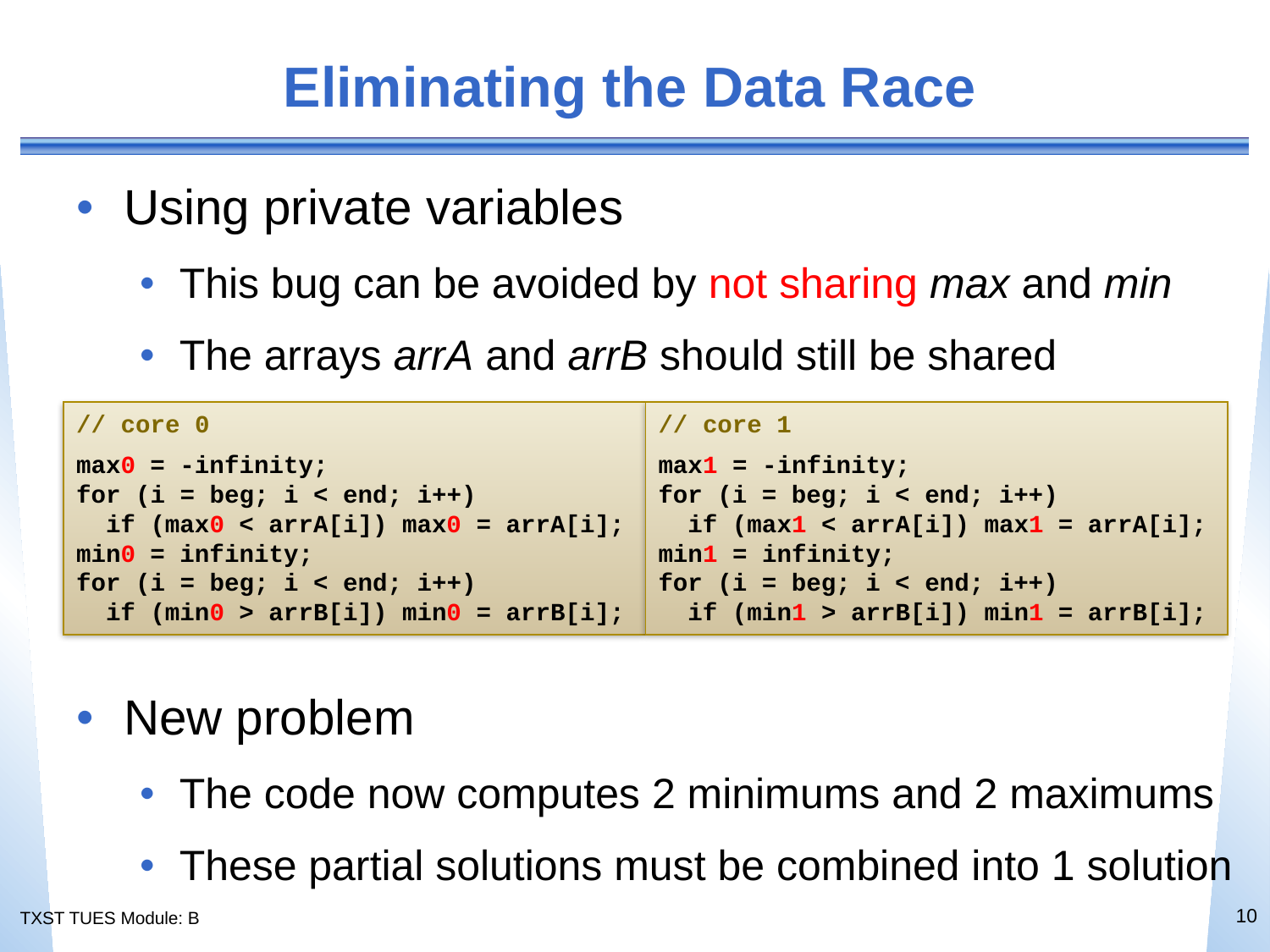

# Eliminating the Data Race
Using private variables
This bug can be avoided by not sharing max and min
The arrays arrA and arrB should still be shared

New problem
The code now computes 2 minimums and 2 maximums
These partial solutions must be combined into 1 solution
// core 0

max0 = -infinity;
for (i = beg; i < end; i++)
  if (max0 < arrA[i]) max0 = arrA[i];
min0 = infinity;
for (i = beg; i < end; i++)
  if (min0 > arrB[i]) min0 = arrB[i];
// core 1

max1 = -infinity;
for (i = beg; i < end; i++)
  if (max1 < arrA[i]) max1 = arrA[i];
min1 = infinity;
for (i = beg; i < end; i++)
  if (min1 > arrB[i]) min1 = arrB[i];
10